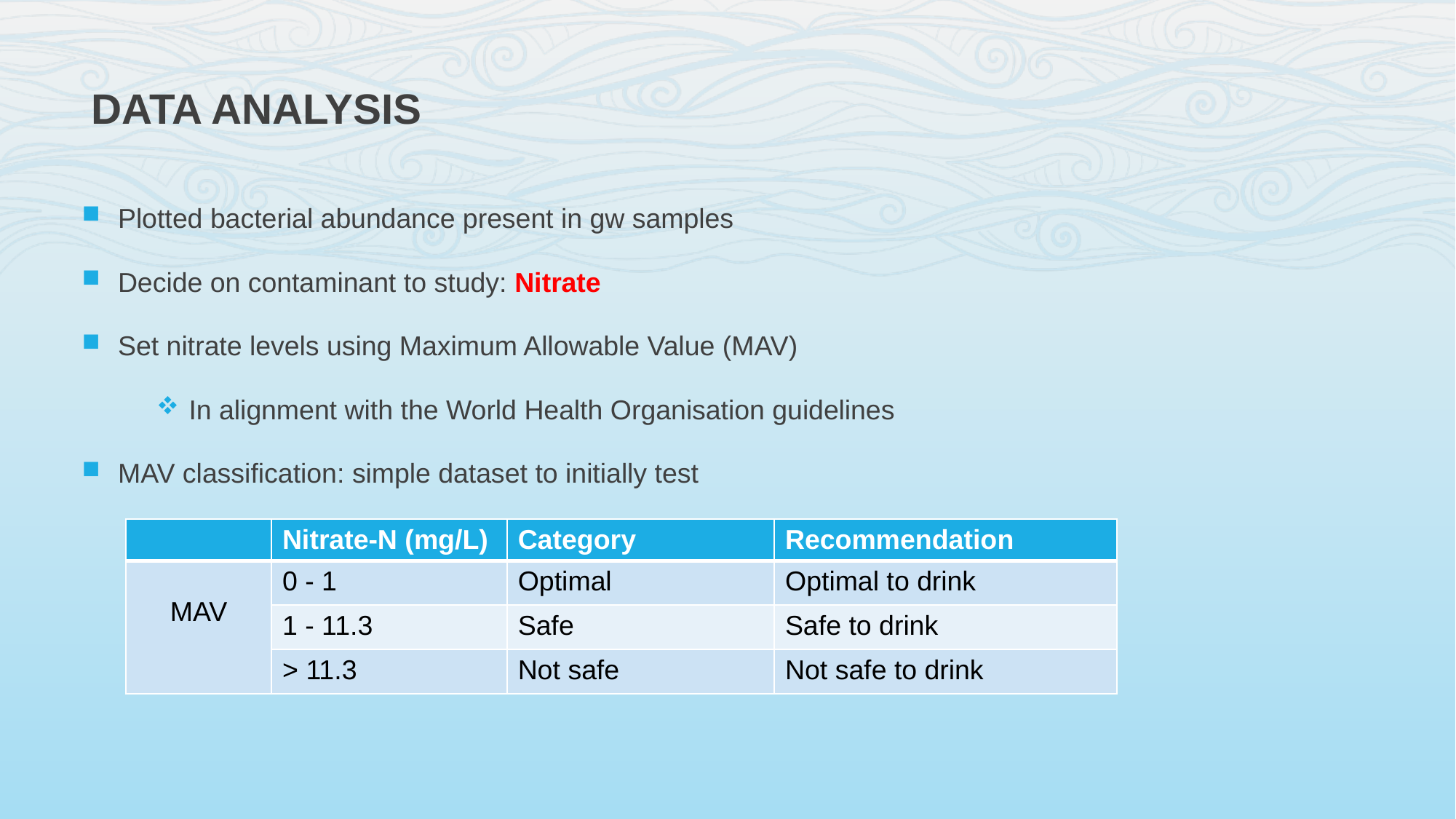

Data analysis

Plotted bacterial abundance present in gw samples
Decide on contaminant to study: Nitrate
Set nitrate levels using Maximum Allowable Value (MAV)
In alignment with the World Health Organisation guidelines
MAV classification: simple dataset to initially test

|  | Nitrate-N (mg/L) | Category | Recommendation |
| --- | --- | --- | --- |
| MAV | 0 - 1 | Optimal | Optimal to drink |
|  | 1 - 11.3 | Safe | Safe to drink |
|  | > 11.3 | Not safe | Not safe to drink |